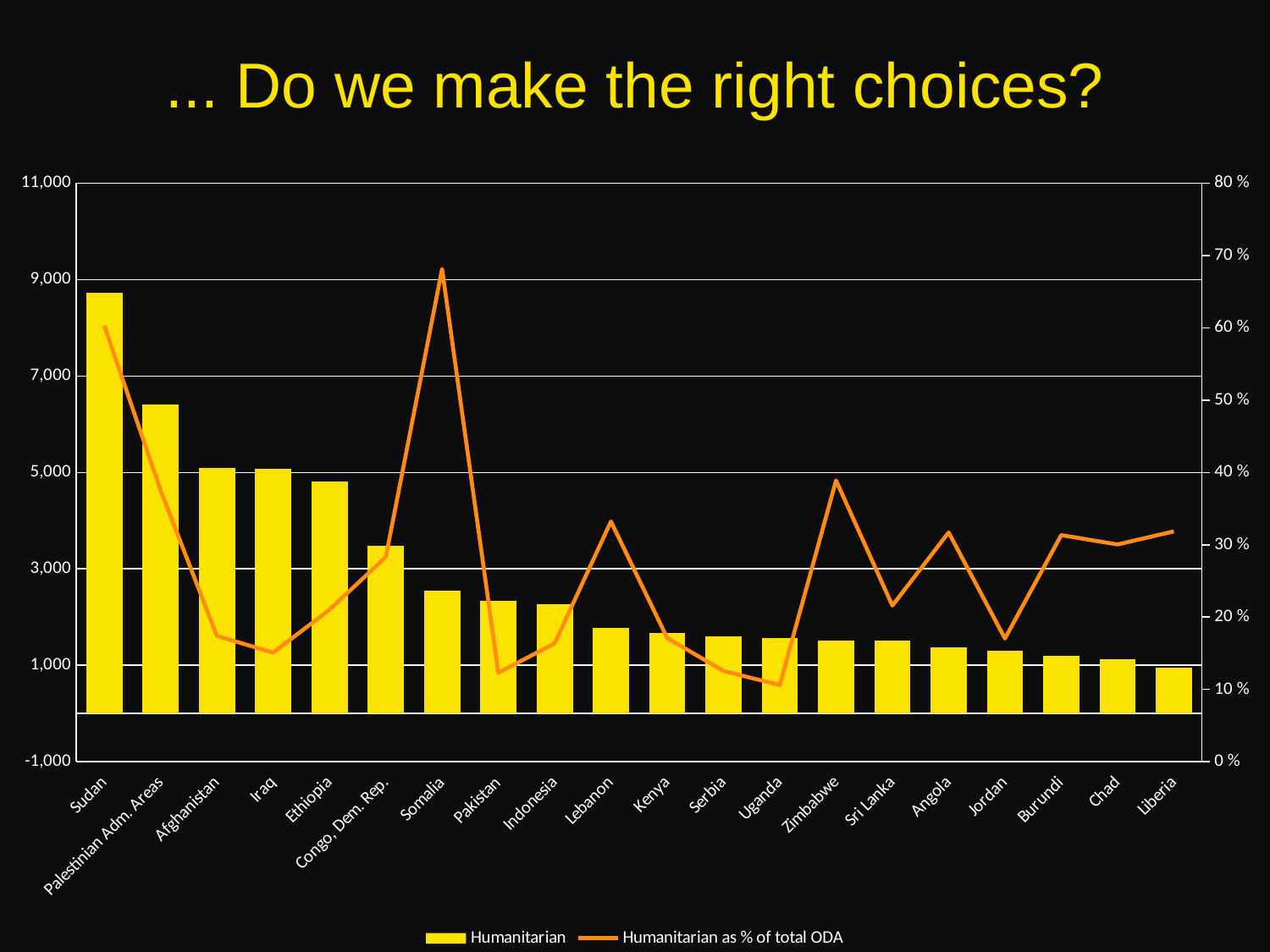

... Do we make the right choices?

### Chart

| Category | Humanitarian | Humanitarian as % of total ODA |
|---|---|---|
| Sudan | 8725.636947236677 | 0.6030010986076136 |
| Palestinian Adm. Areas | 6403.156824485755 | 0.3753568865712365 |
| Afghanistan | 5092.1734362164525 | 0.17395027679139183 |
| Iraq | 5080.175360366891 | 0.15088691595315332 |
| Ethiopia | 4809.300912449356 | 0.210244317220829 |
| Congo, Dem. Rep. | 3470.2756167489156 | 0.2829648789992263 |
| Somalia | 2551.042265417098 | 0.6812316617710394 |
| Pakistan | 2336.0949143277708 | 0.12299884452797274 |
| Indonesia | 2262.07659275004 | 0.16367793966335267 |
| Lebanon | 1783.6348299999972 | 0.3322327726067917 |
| Kenya | 1677.9955183041661 | 0.17114352516868717 |
| Serbia | 1604.9921237025783 | 0.1254550894919383 |
| Uganda | 1560.770959284308 | 0.10604843063233488 |
| Zimbabwe | 1517.9041322619894 | 0.38891998254156357 |
| Sri Lanka | 1509.000363501397 | 0.21587586547051288 |
| Angola | 1368.1781191824439 | 0.3170175771662244 |
| Jordan | 1296.5318662711122 | 0.17038734949655324 |
| Burundi | 1196.116311897284 | 0.31339264644239195 |
| Chad | 1120.3665882898028 | 0.30043806385164507 |
| Liberia | 951.3339894166196 | 0.31856931537222777 |